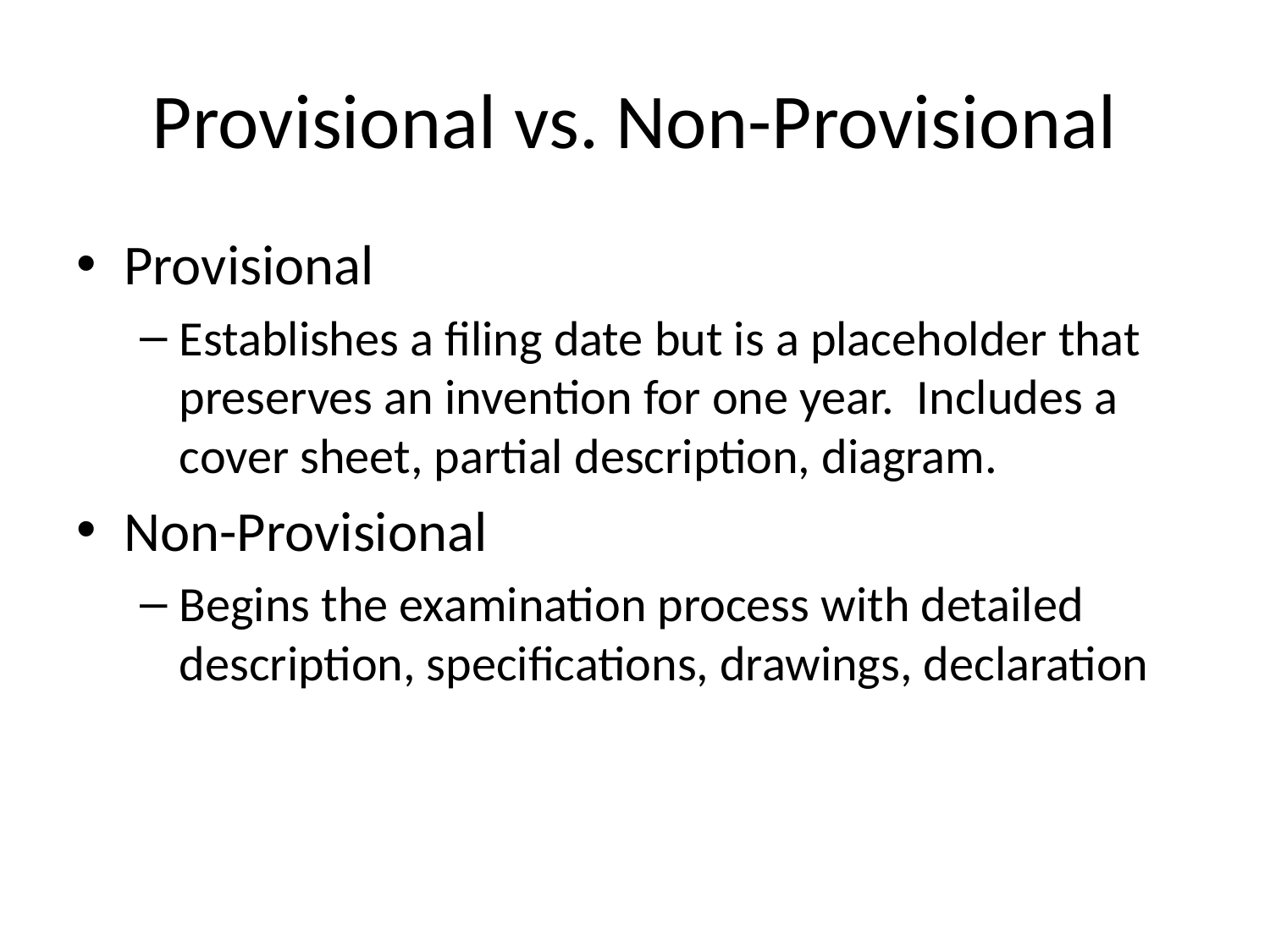

# Provisional vs. Non-Provisional
Provisional
Establishes a filing date but is a placeholder that preserves an invention for one year.  Includes a cover sheet, partial description, diagram.
Non-Provisional
Begins the examination process with detailed description, specifications, drawings, declaration